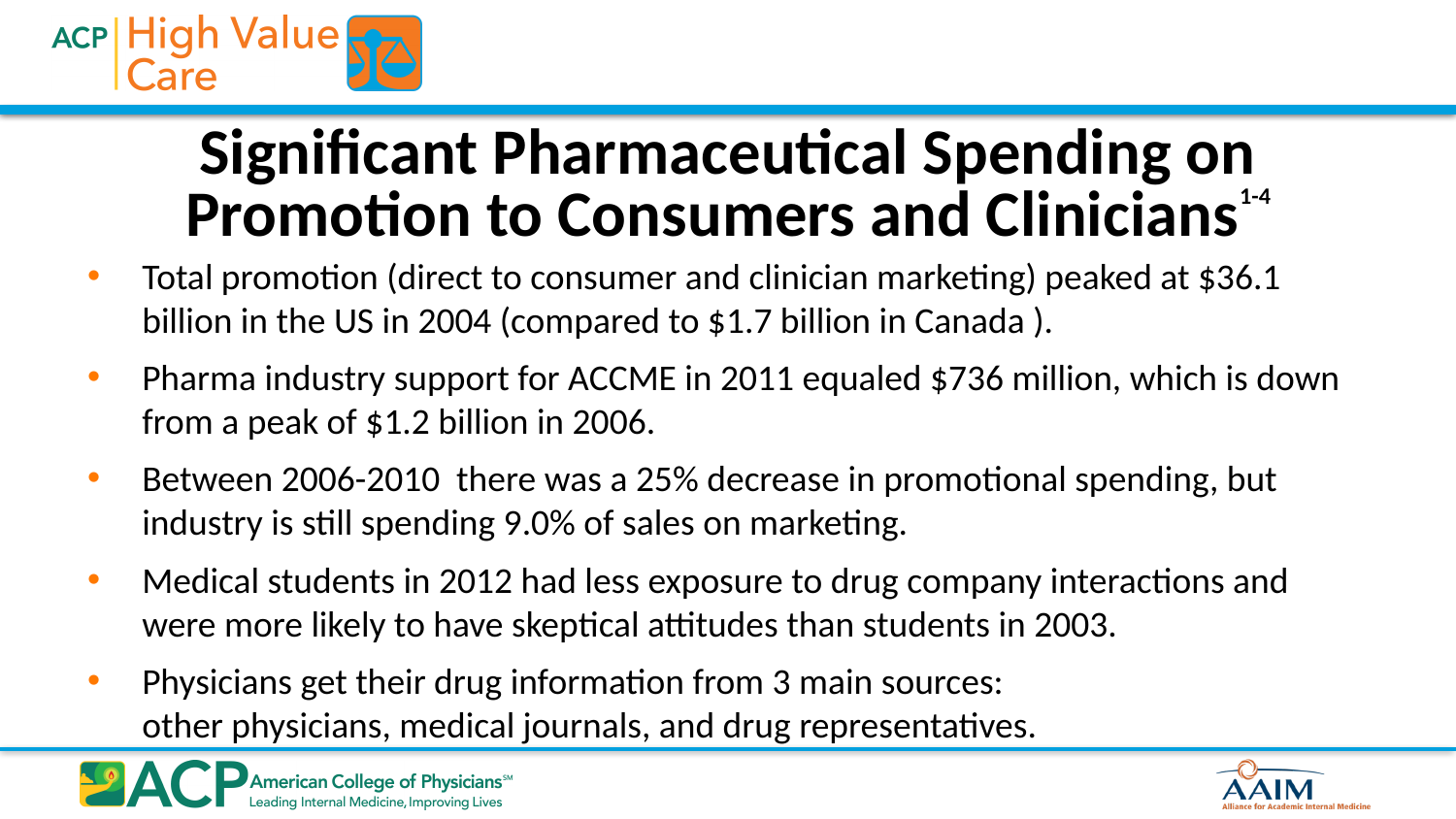

# Significant Pharmaceutical Spending on Promotion to Consumers and Clinicians1-4
Total promotion (direct to consumer and clinician marketing) peaked at $36.1 billion in the US in 2004 (compared to $1.7 billion in Canada ).
Pharma industry support for ACCME in 2011 equaled $736 million, which is down from a peak of $1.2 billion in 2006.
Between 2006-2010  there was a 25% decrease in promotional spending, but industry is still spending 9.0% of sales on marketing.
Medical students in 2012 had less exposure to drug company interactions and were more likely to have skeptical attitudes than students in 2003.
Physicians get their drug information from 3 main sources:
other physicians, medical journals, and drug representatives.